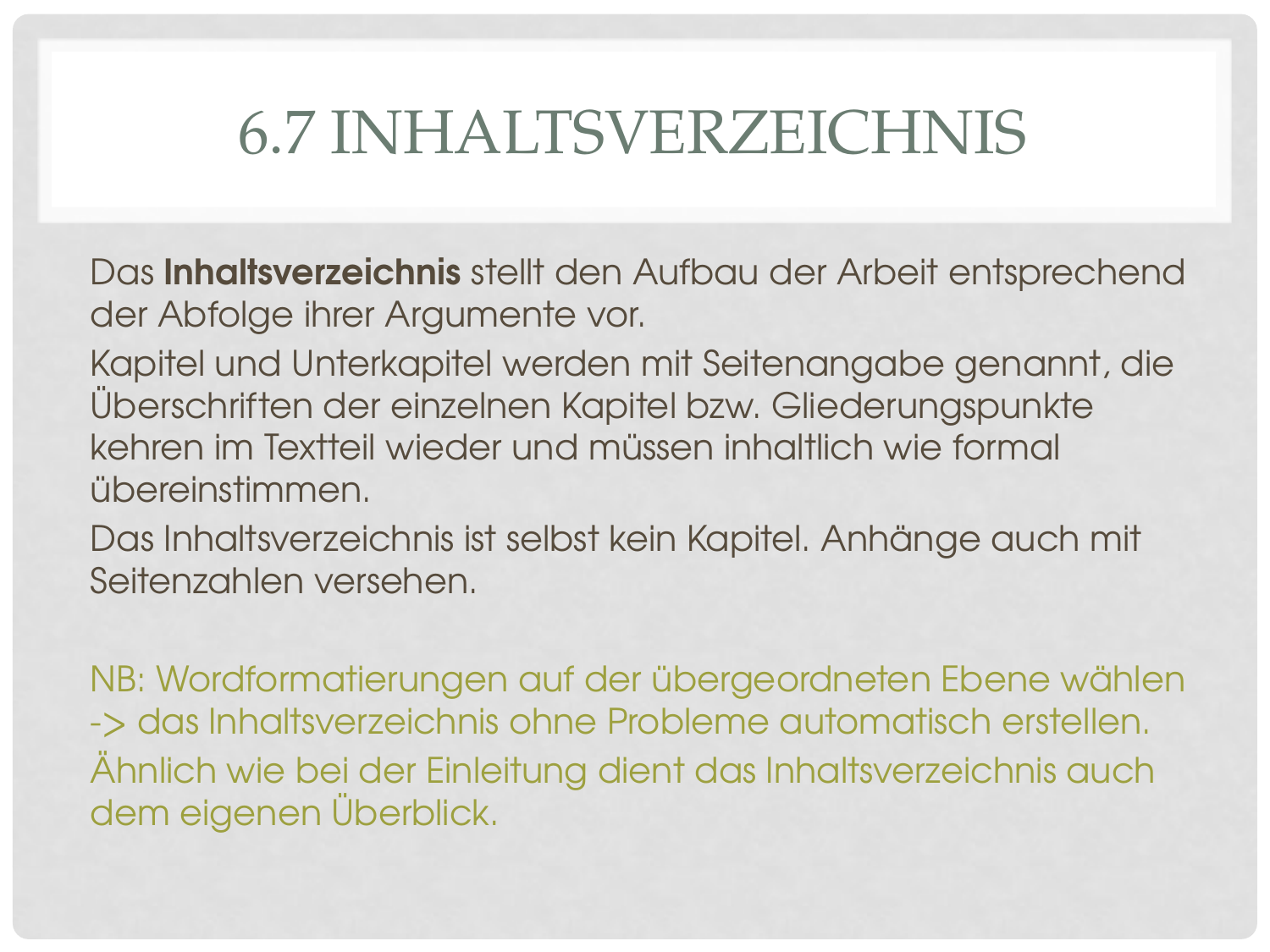

# 6.7 Inhaltsverzeichnis
Das Inhaltsverzeichnis stellt den Aufbau der Arbeit entsprechend der Abfolge ihrer Argumente vor.
Kapitel und Unterkapitel werden mit Seitenangabe genannt, die Überschriften der einzelnen Kapitel bzw. Gliederungspunkte kehren im Textteil wieder und müssen inhaltlich wie formal übereinstimmen.
Das Inhaltsverzeichnis ist selbst kein Kapitel. Anhänge auch mit Seitenzahlen versehen.

NB: Wordformatierungen auf der übergeordneten Ebene wählen -> das Inhaltsverzeichnis ohne Probleme automatisch erstellen.
Ähnlich wie bei der Einleitung dient das Inhaltsverzeichnis auch dem eigenen Überblick.